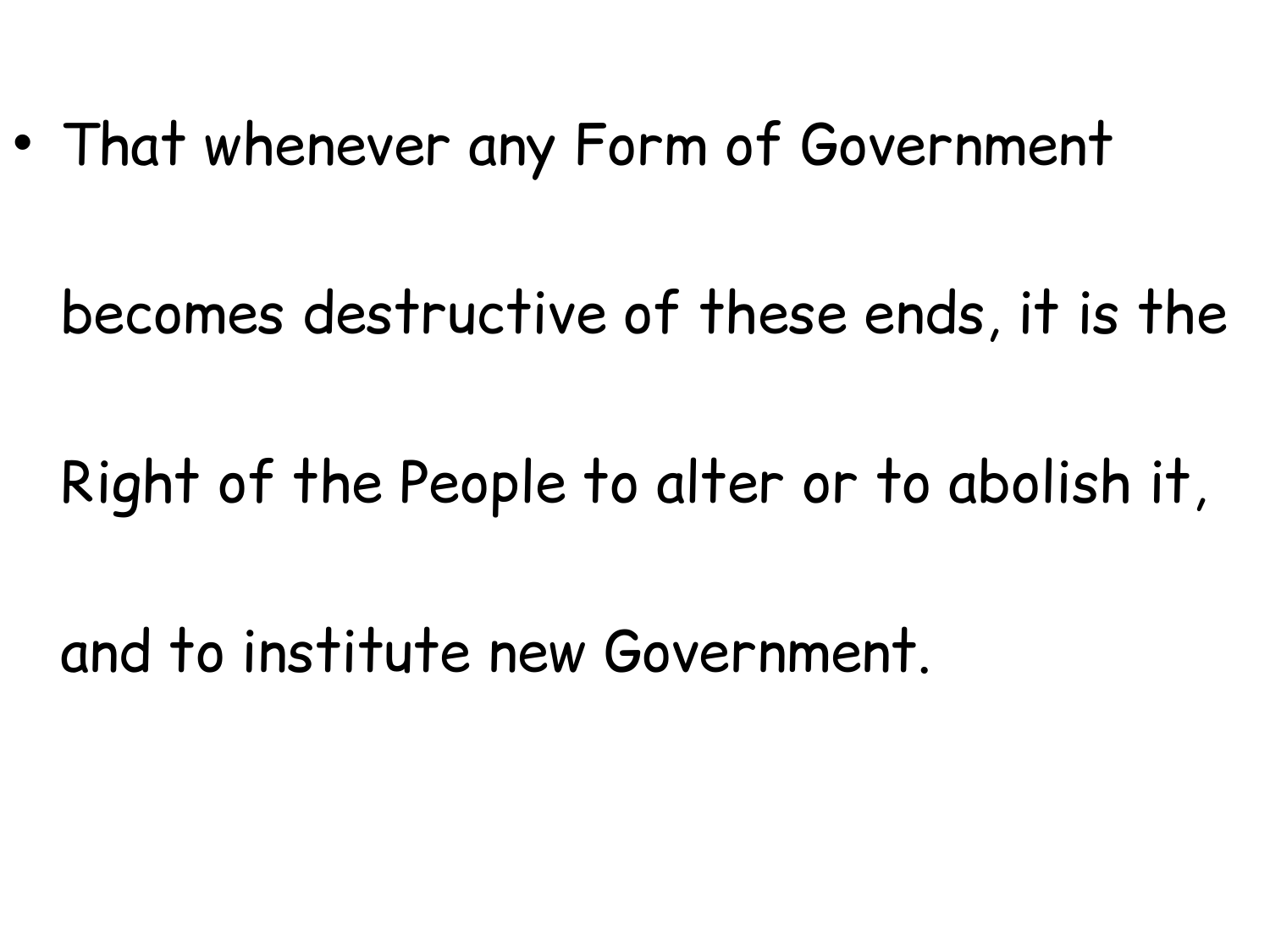

That whenever any Form of Government becomes destructive of these ends, it is the Right of the People to alter or to abolish it, and to institute new Government.